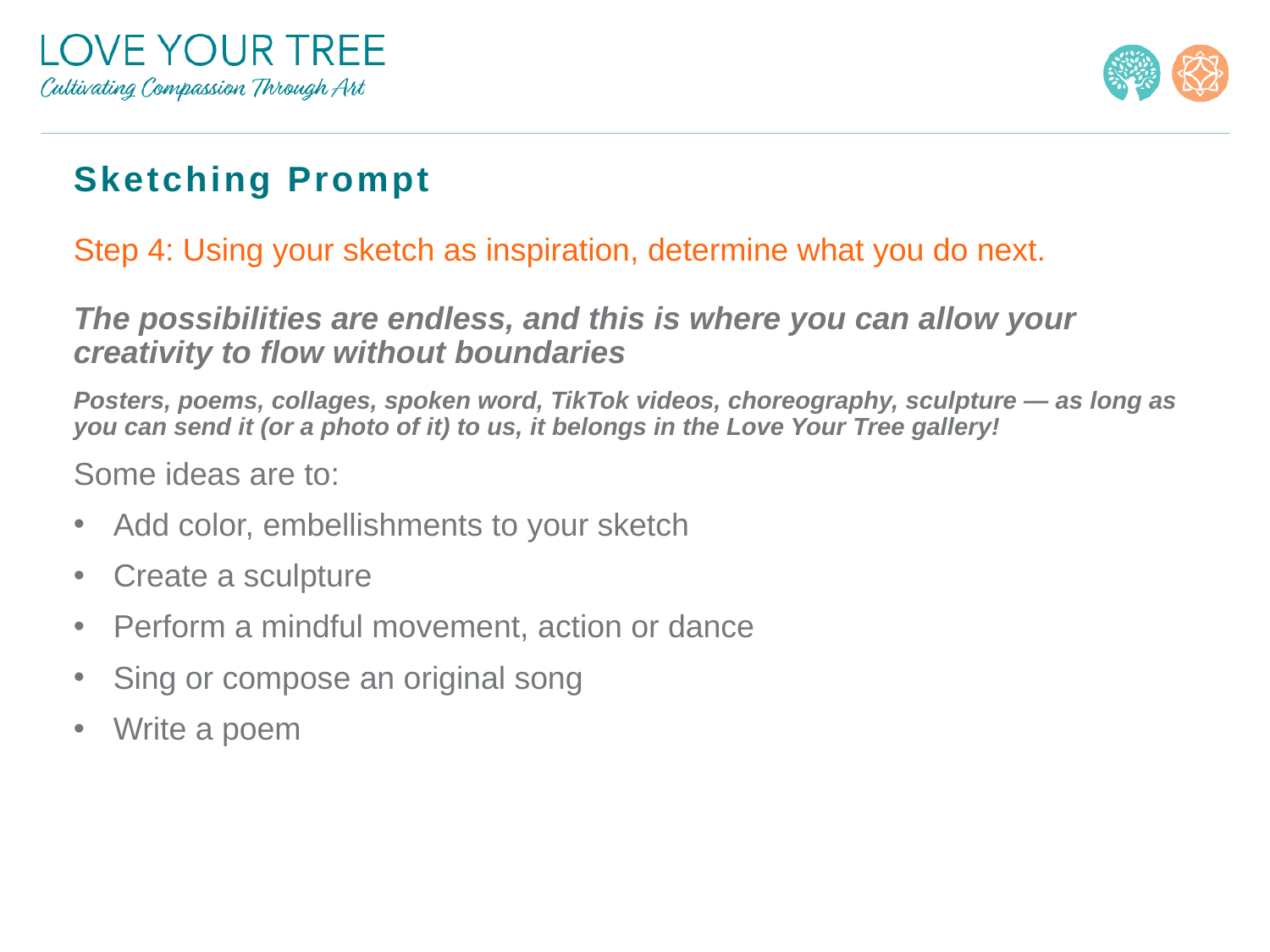

# Sketching Prompt
Step 4: Using your sketch as inspiration, determine what you do next.

The possibilities are endless, and this is where you can allow your creativity to flow without boundaries
Posters, poems, collages, spoken word, TikTok videos, choreography, sculpture — as long as you can send it (or a photo of it) to us, it belongs in the Love Your Tree gallery!
Some ideas are to:
Add color, embellishments to your sketch
Create a sculpture
Perform a mindful movement, action or dance
Sing or compose an original song
Write a poem